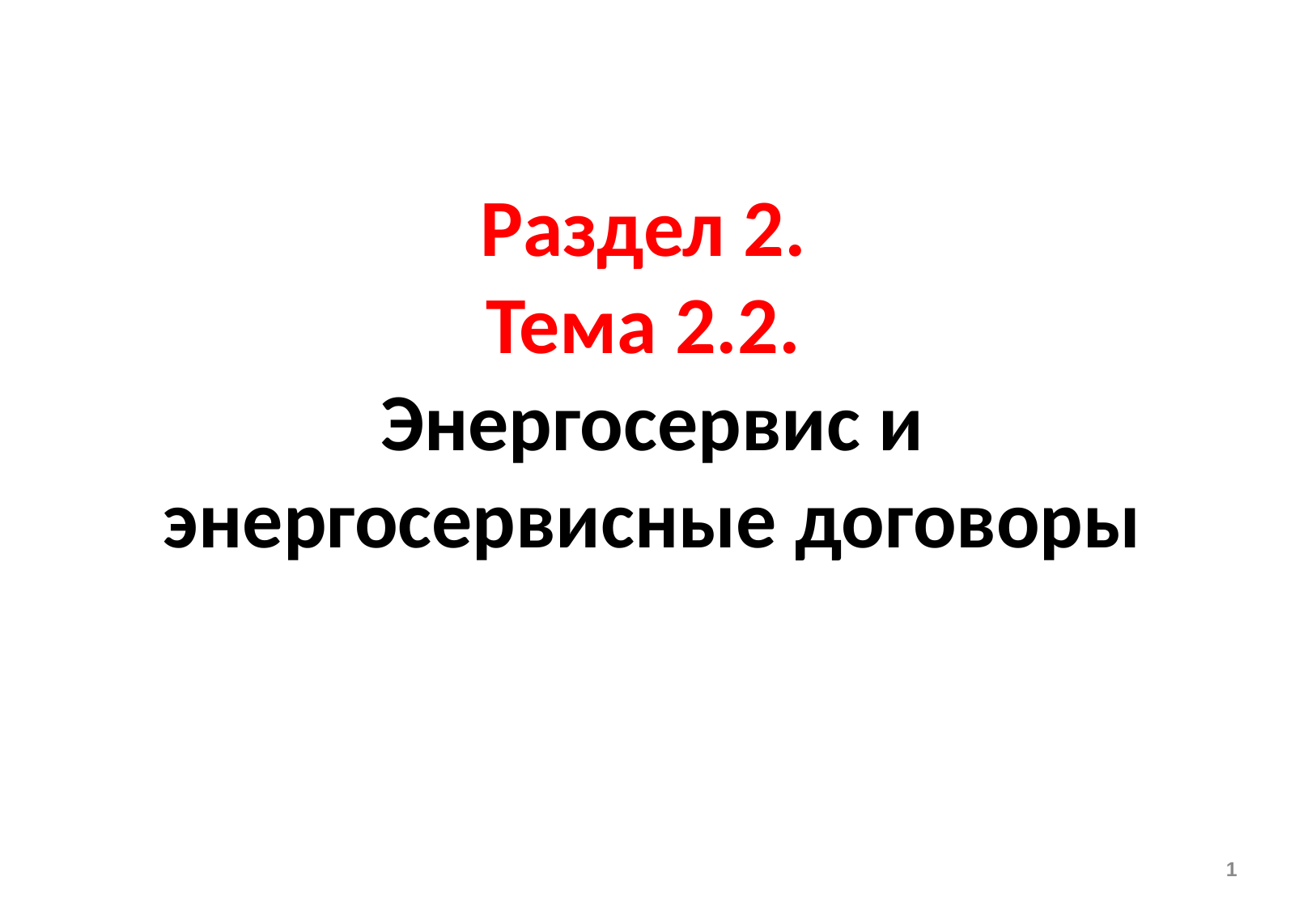

# Раздел 2. Тема 2.2. Энергосервис и энергосервисные договоры
1